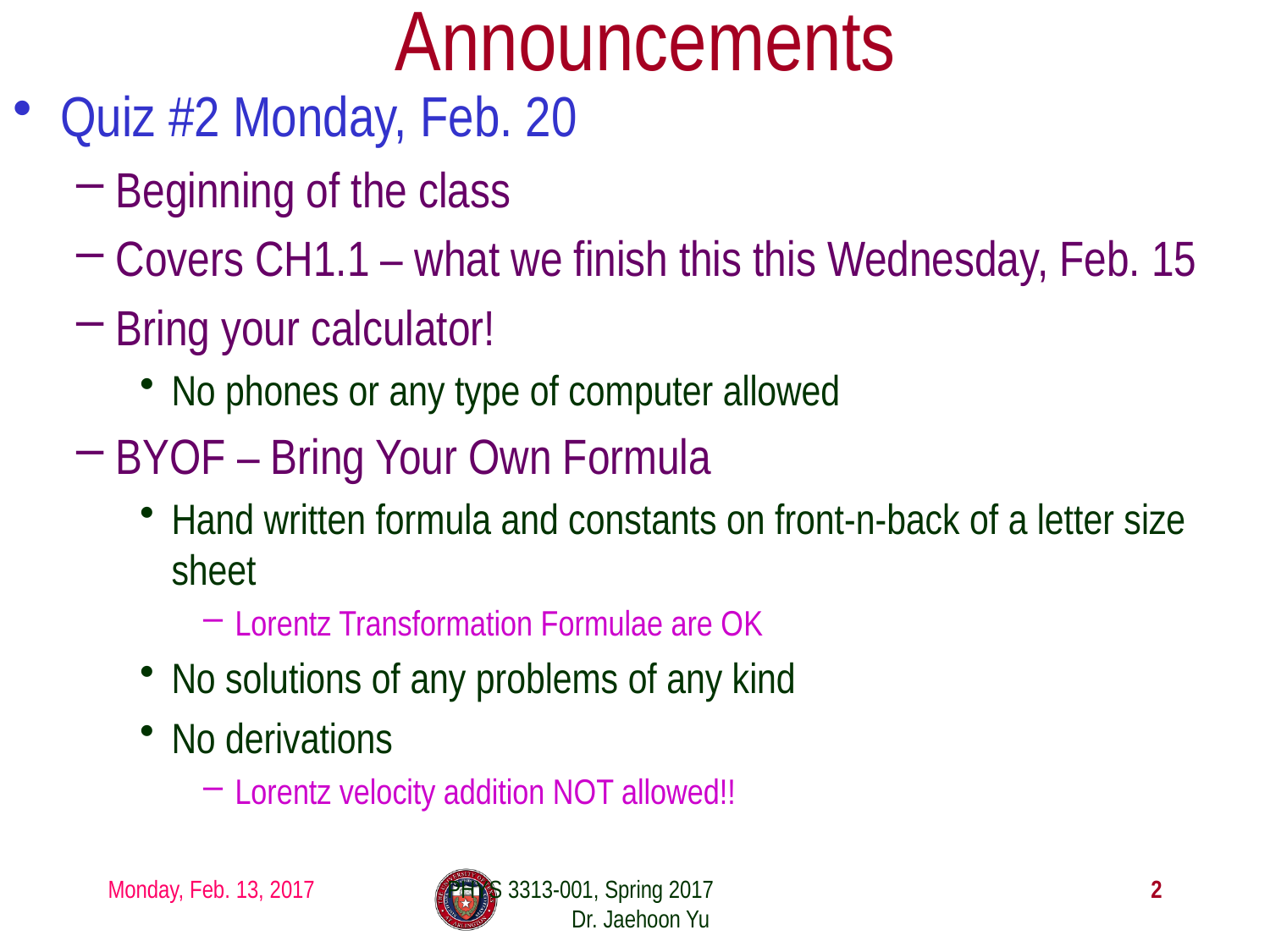

# Announcements
Quiz #2 Monday, Feb. 20
Beginning of the class
Covers CH1.1 – what we finish this this Wednesday, Feb. 15
Bring your calculator!
No phones or any type of computer allowed
BYOF – Bring Your Own Formula
Hand written formula and constants on front-n-back of a letter size sheet
Lorentz Transformation Formulae are OK
No solutions of any problems of any kind
No derivations
Lorentz velocity addition NOT allowed!!
Monday, Feb. 13, 2017
PHYS 3313-001, Spring 2017                      Dr. Jaehoon Yu
2